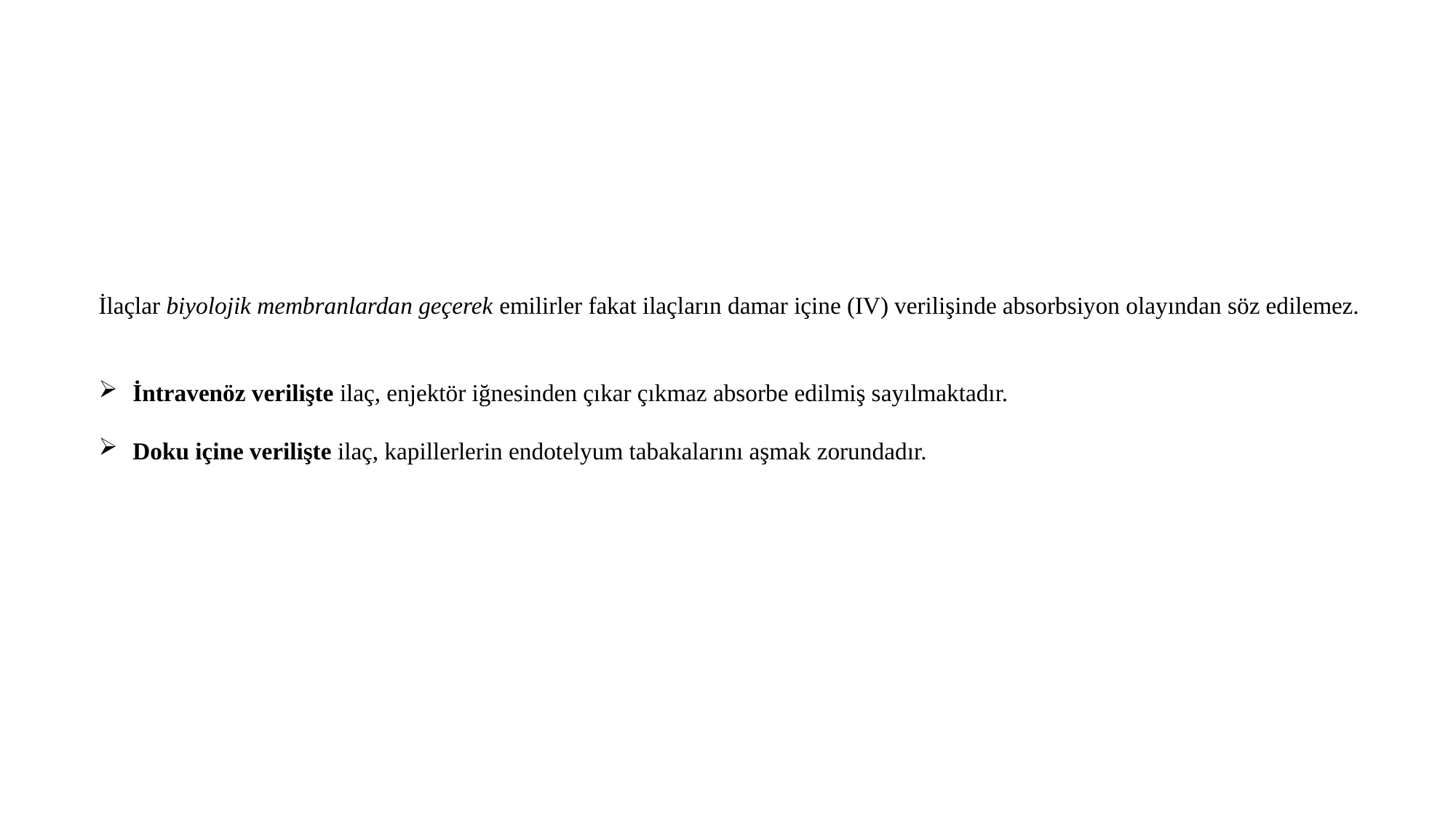

İlaçlar biyolojik membranlardan geçerek emilirler fakat ilaçların damar içine (IV) verilişinde absorbsiyon olayından söz edilemez.

İntravenöz verilişte ilaç, enjektör iğnesinden çıkar çıkmaz absorbe edilmiş sayılmaktadır.

Doku içine verilişte ilaç, kapillerlerin endotelyum tabakalarını aşmak zorundadır.